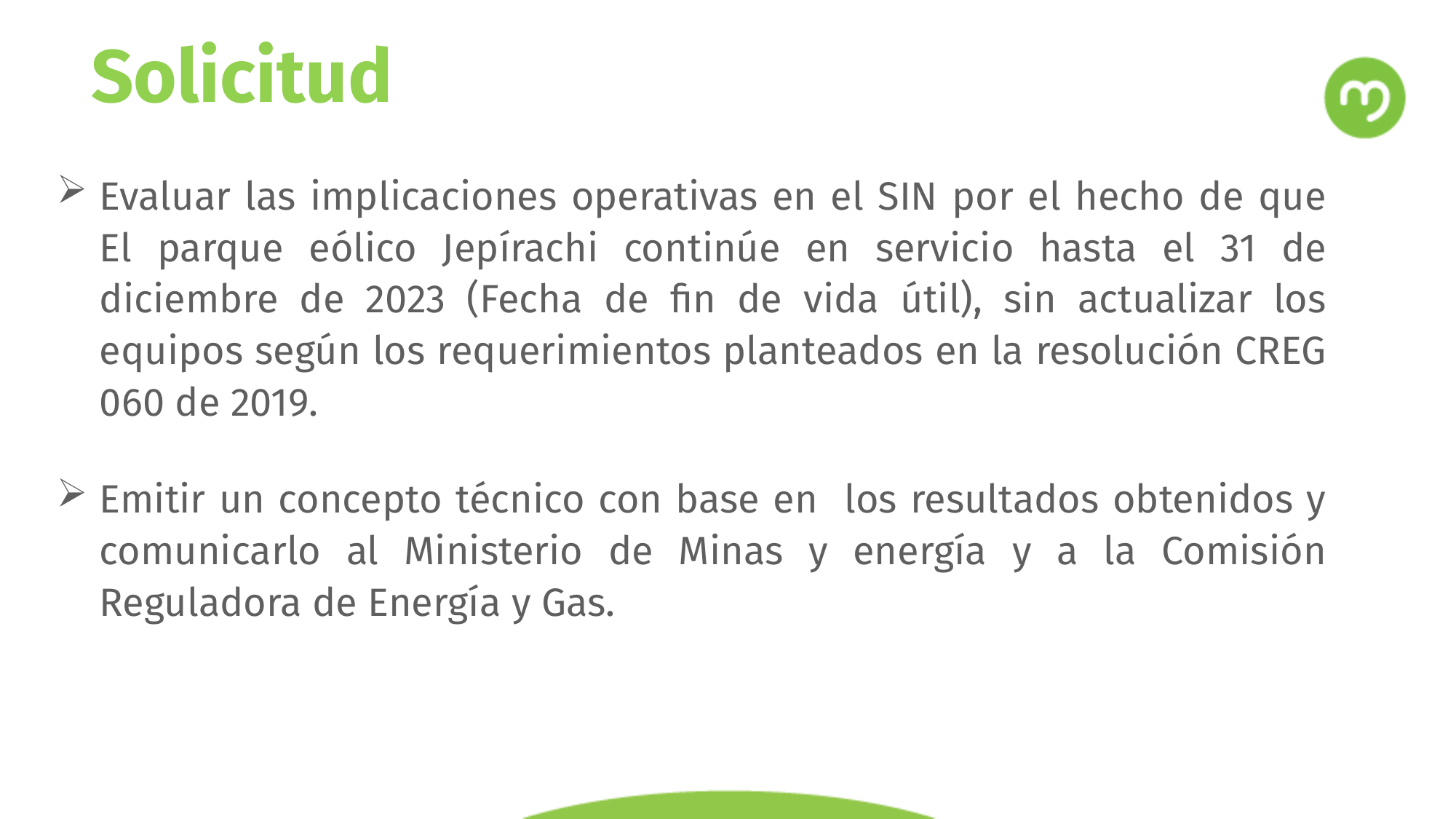

Solicitud
Evaluar las implicaciones operativas en el SIN por el hecho de que El parque eólico Jepírachi continúe en servicio hasta el 31 de diciembre de 2023 (Fecha de fin de vida útil), sin actualizar los equipos según los requerimientos planteados en la resolución CREG 060 de 2019.
Emitir un concepto técnico con base en  los resultados obtenidos y comunicarlo al Ministerio de Minas y energía y a la Comisión Reguladora de Energía y Gas.